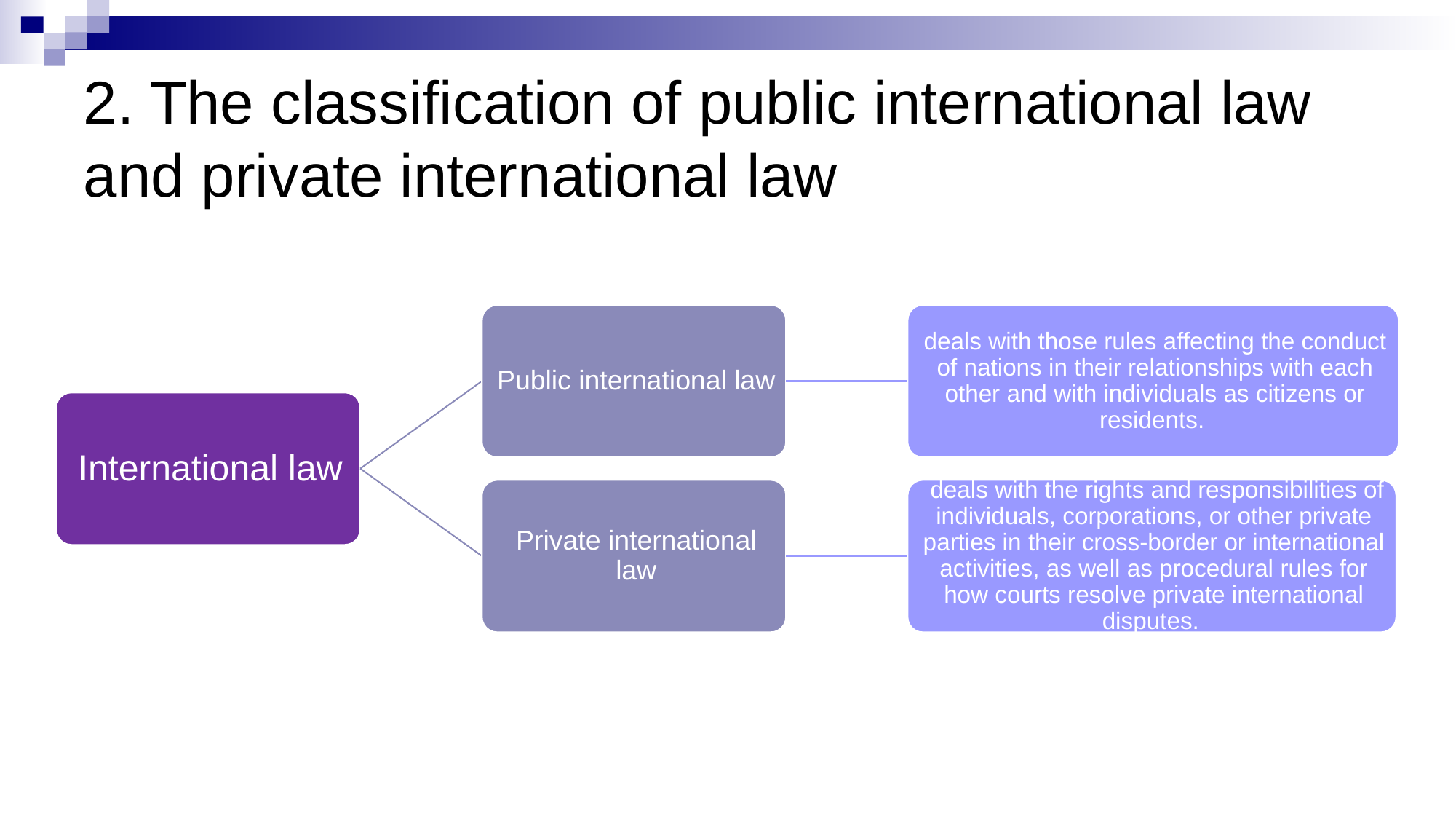

# 2. The classification of public international law and private international law
International law

Public international law

deals with those rules affecting the conduct of nations in their relationships with each other and with individuals as citizens or residents.

Private international law

 deals with the rights and responsibilities of individuals, corporations, or other private parties in their cross-border or international activities, as well as procedural rules for how courts resolve private international disputes.